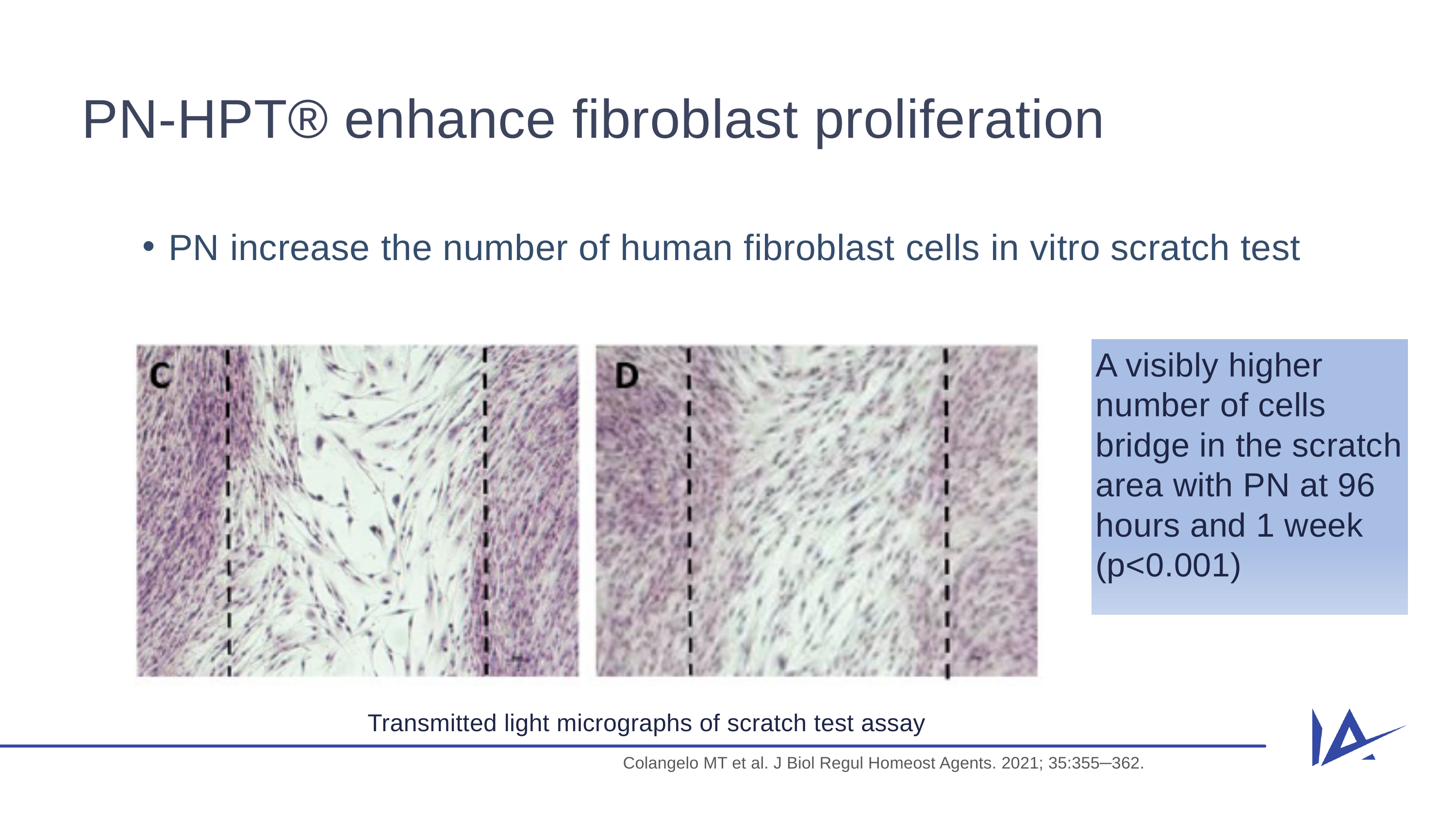

PN-HPT® enhance fibroblast proliferation
PN increase the number of human fibroblast cells in vitro scratch test

A visibly higher number of cells
bridge in the scratch area with PN at 96 hours and 1 week (p<0.001)
Transmitted light micrographs of scratch test assay
Colangelo MT et al. J Biol Regul Homeost Agents. 2021; 35:355─362.